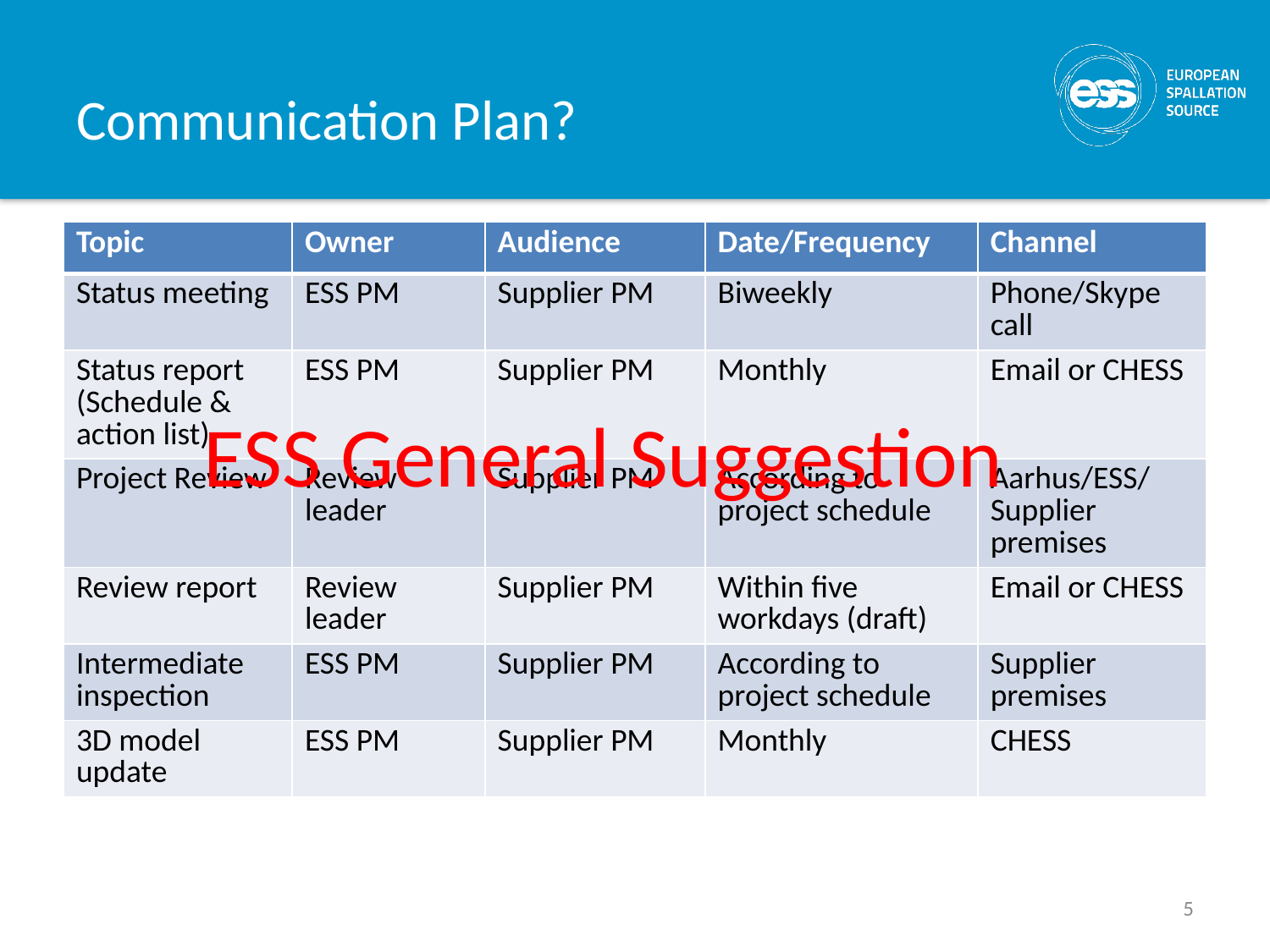

# Communication Plan?
| Topic | Owner | Audience | Date/Frequency | Channel |
| --- | --- | --- | --- | --- |
| Status meeting | ESS PM | Supplier PM | Biweekly | Phone/Skype call |
| Status report (Schedule & action list) | ESS PM | Supplier PM | Monthly | Email or CHESS |
| Project Review | Review leader | Supplier PM | According to project schedule | Aarhus/ESS/Supplier premises |
| Review report | Review leader | Supplier PM | Within five workdays (draft) | Email or CHESS |
| Intermediate inspection | ESS PM | Supplier PM | According to project schedule | Supplier premises |
| 3D model update | ESS PM | Supplier PM | Monthly | CHESS |
ESS General Suggestion
5